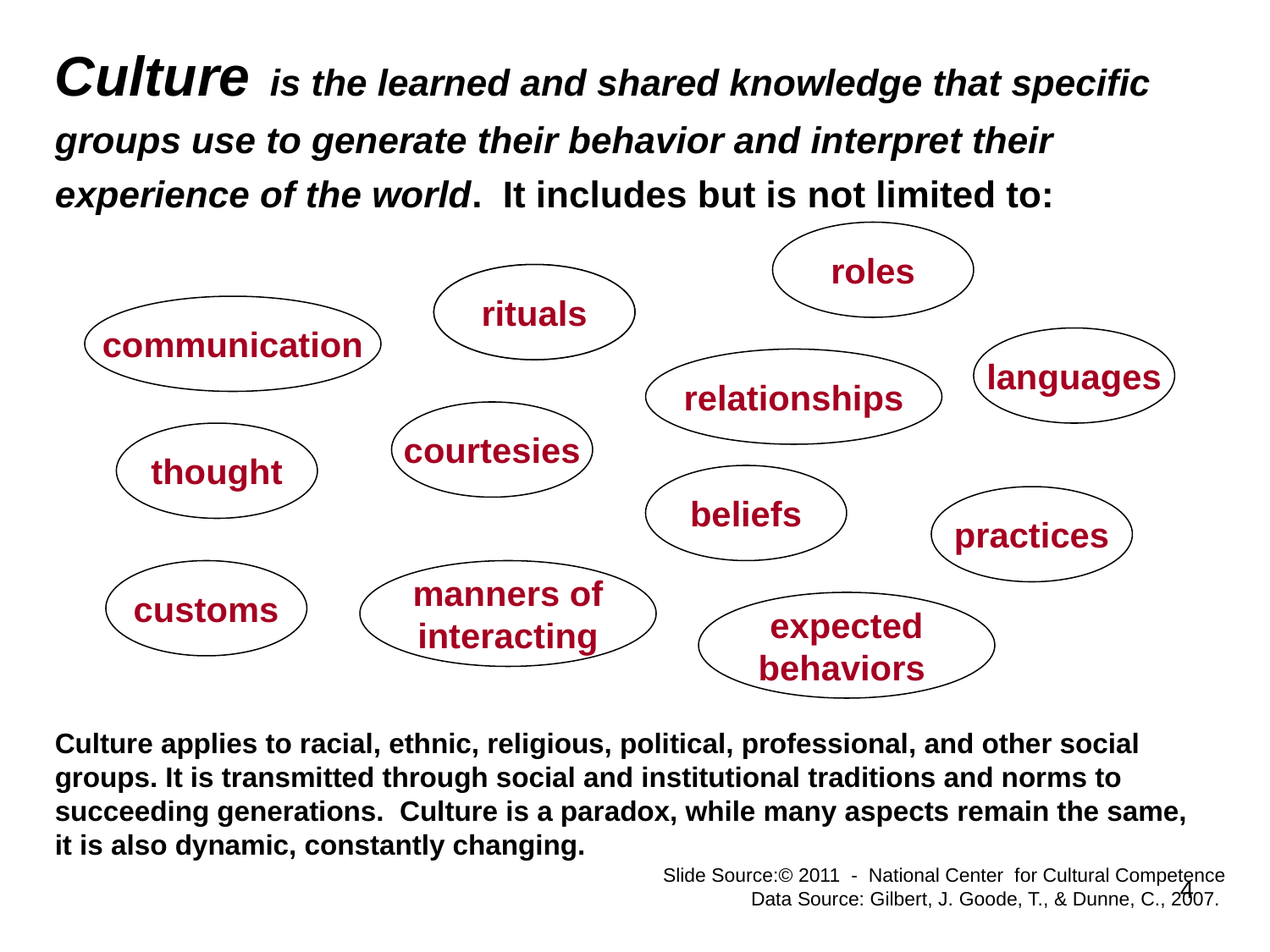

Culture  is the learned and shared knowledge that specific groups use to generate their behavior and interpret their experience of the world.  It includes but is not limited to:
roles
values
rituals
communication
languages
relationships
courtesies
thought
beliefs
practices
customs
manners of
interacting
expected
behaviors
Culture applies to racial, ethnic, religious, political, professional, and other social
groups. It is transmitted through social and institutional traditions and norms to
succeeding generations.  Culture is a paradox, while many aspects remain the same,
it is also dynamic, constantly changing.
Slide Source:© 2011  -  National Center  for Cultural Competence
Data Source: Gilbert, J. Goode, T., & Dunne, C., 2007.
4